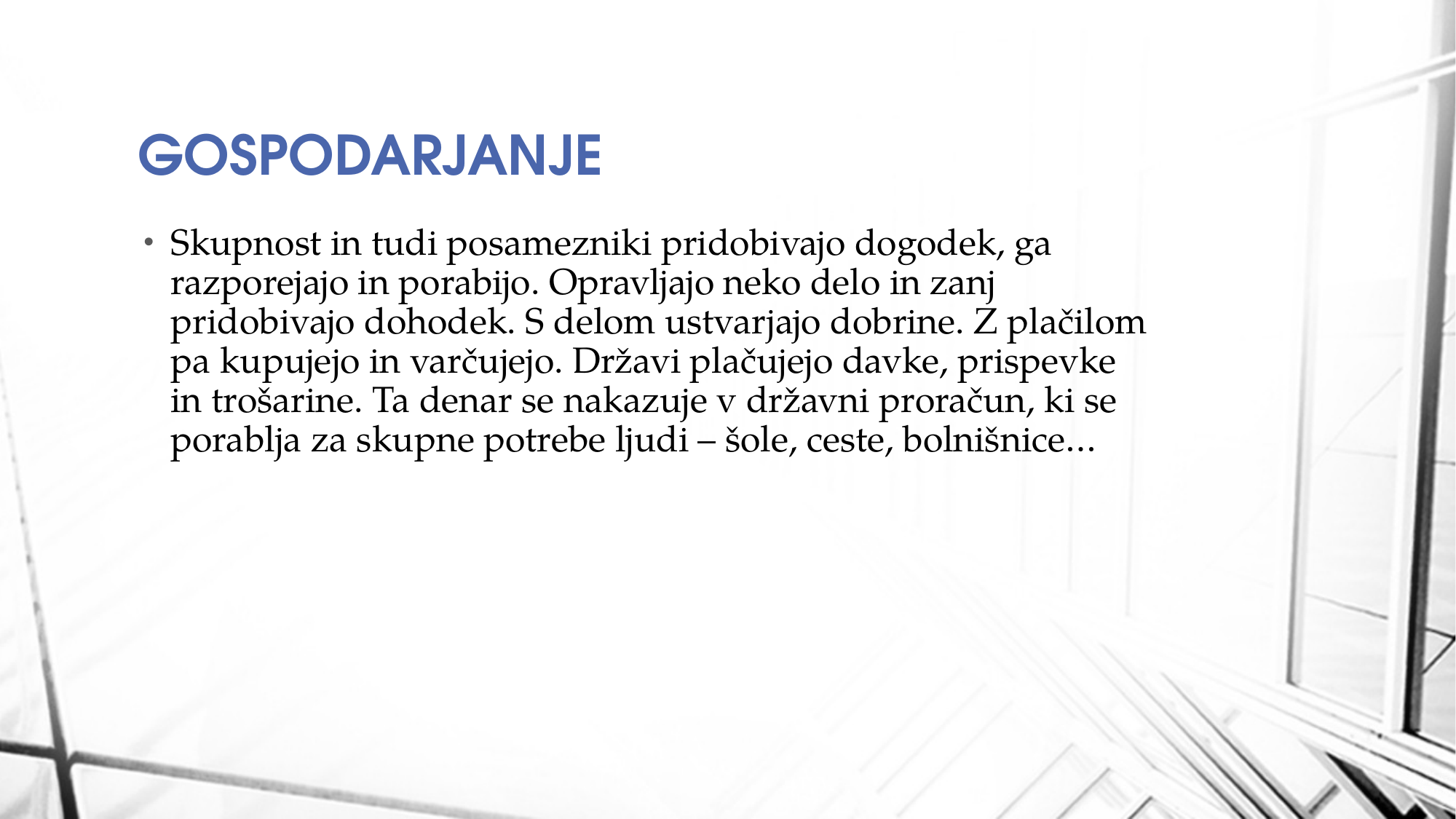

# GOSPODARJANJE
Skupnost in tudi posamezniki pridobivajo dogodek, ga razporejajo in porabijo. Opravljajo neko delo in zanj pridobivajo dohodek. S delom ustvarjajo dobrine. Z plačilom pa kupujejo in varčujejo. Državi plačujejo davke, prispevke in trošarine. Ta denar se nakazuje v državni proračun, ki se porablja za skupne potrebe ljudi – šole, ceste, bolnišnice…